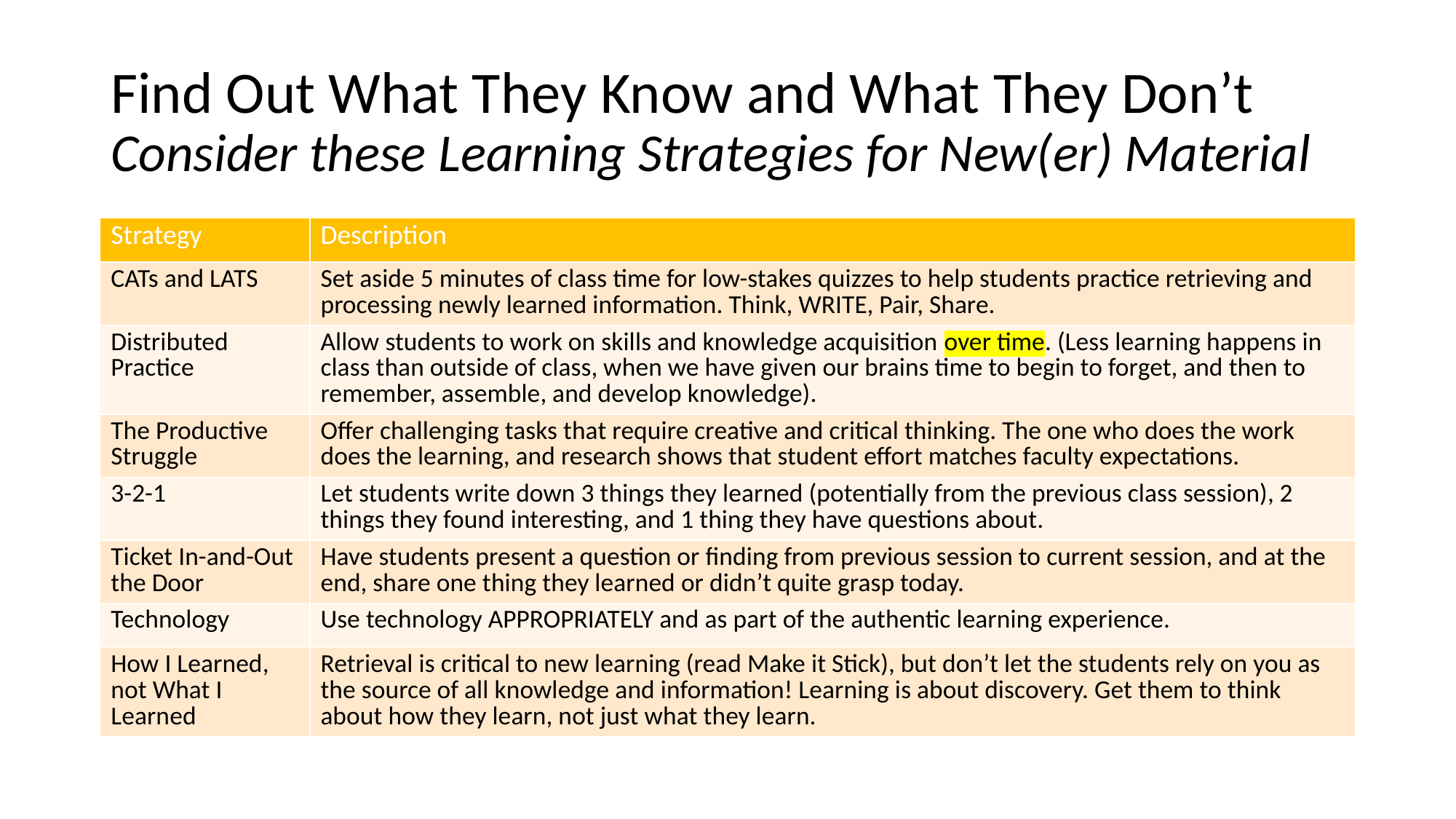

# Find Out What They Know and What They Don’t Consider these Learning Strategies for New(er) Material
| Strategy | Description |
| --- | --- |
| CATs and LATS | Set aside 5 minutes of class time for low-stakes quizzes to help students practice retrieving and processing newly learned information. Think, WRITE, Pair, Share. |
| Distributed Practice | Allow students to work on skills and knowledge acquisition over time. (Less learning happens in class than outside of class, when we have given our brains time to begin to forget, and then to remember, assemble, and develop knowledge). |
| The Productive Struggle | Offer challenging tasks that require creative and critical thinking. The one who does the work does the learning, and research shows that student effort matches faculty expectations. |
| 3-2-1 | Let students write down 3 things they learned (potentially from the previous class session), 2 things they found interesting, and 1 thing they have questions about. |
| Ticket In-and-Out the Door | Have students present a question or finding from previous session to current session, and at the end, share one thing they learned or didn’t quite grasp today. |
| Technology | Use technology APPROPRIATELY and as part of the authentic learning experience. |
| How I Learned, not What I Learned | Retrieval is critical to new learning (read Make it Stick), but don’t let the students rely on you as the source of all knowledge and information! Learning is about discovery. Get them to think about how they learn, not just what they learn. |